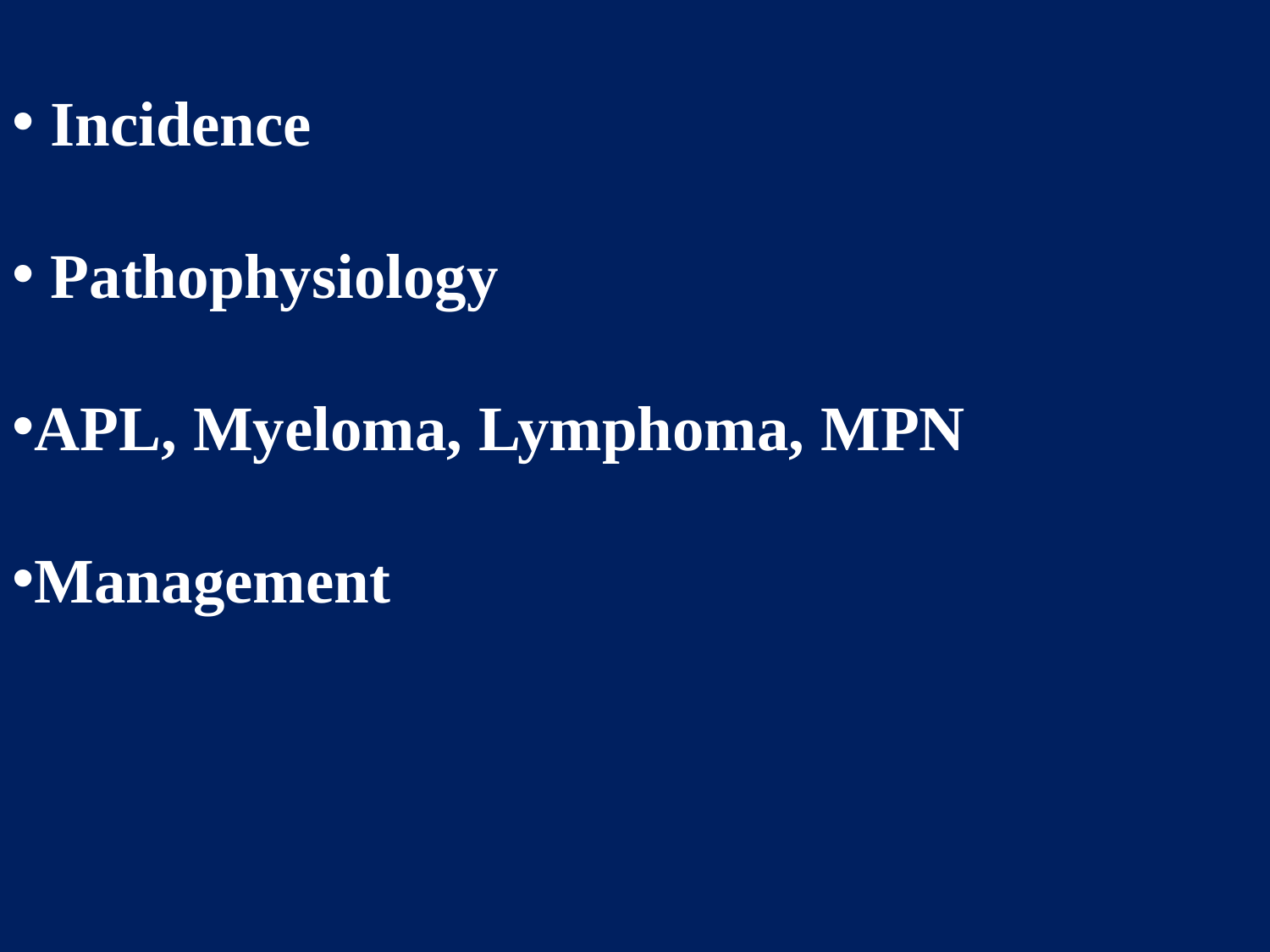

Incidence
 Pathophysiology
APL, Myeloma, Lymphoma, MPN
Management